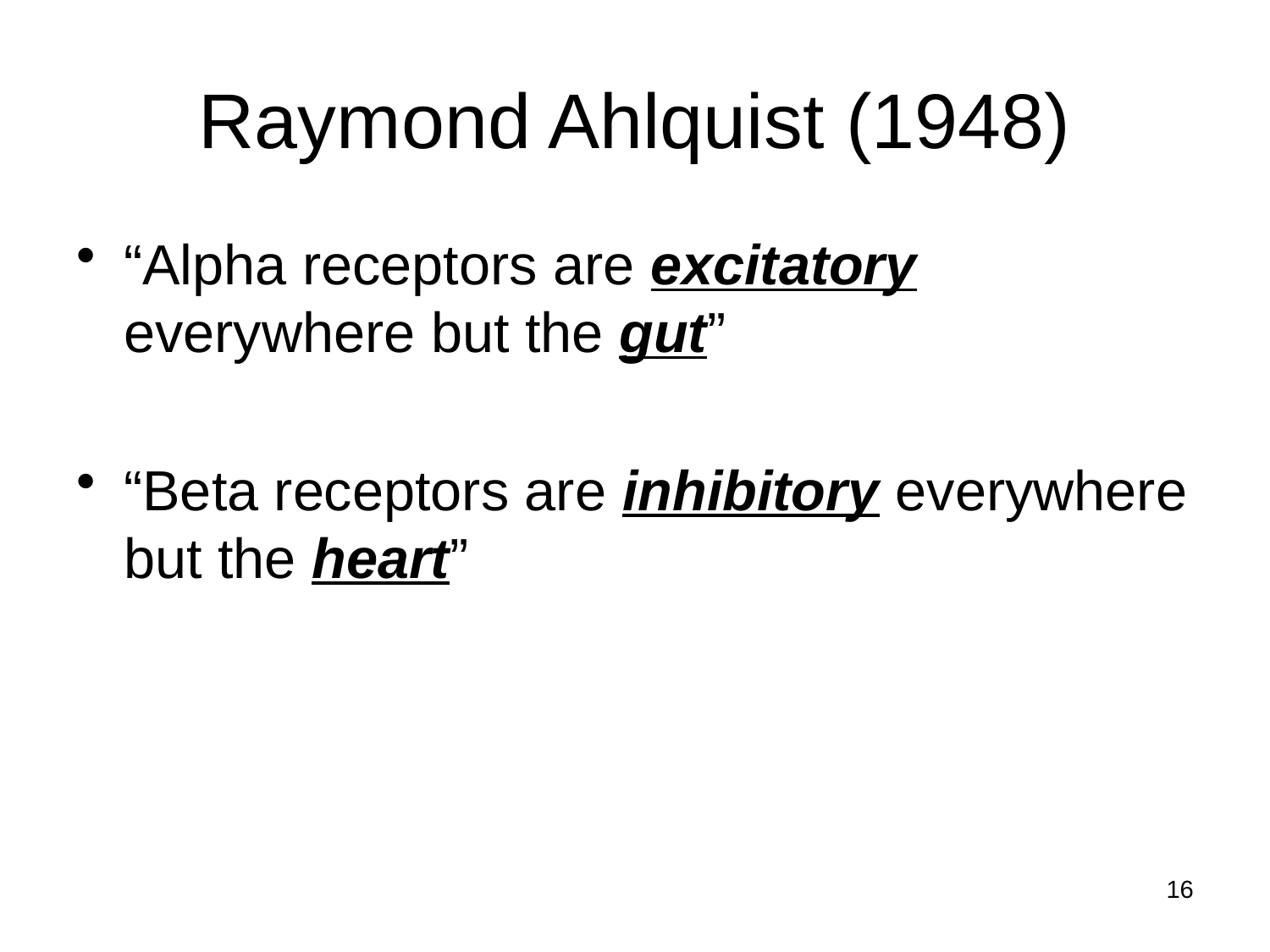

# Raymond Ahlquist (1948)
“Alpha receptors are excitatory everywhere but the gut”

“Beta receptors are inhibitory everywhere but the heart”
16